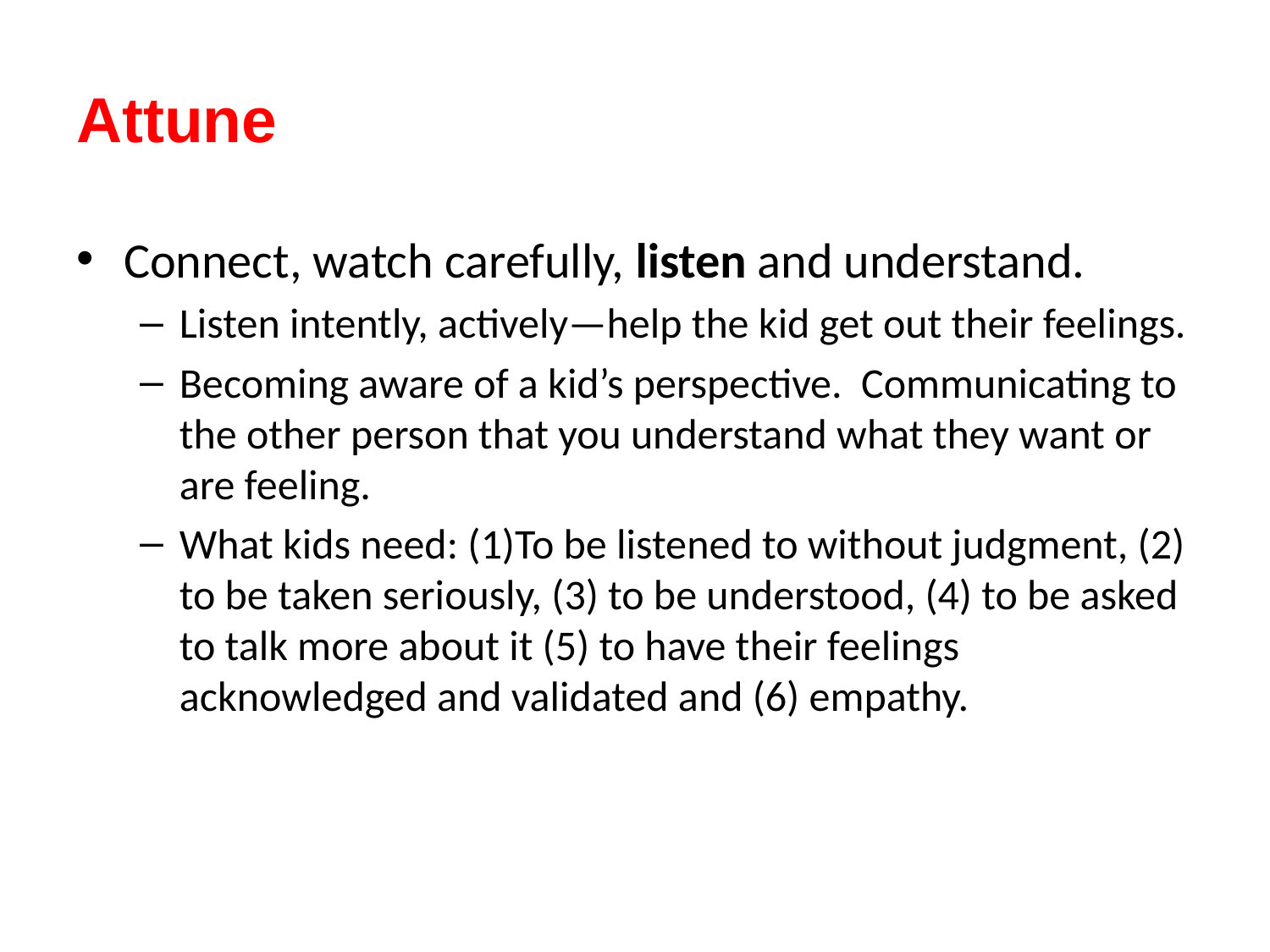

# Attune
Connect, watch carefully, listen and understand.
Listen intently, actively—help the kid get out their feelings.
Becoming aware of a kid’s perspective.  Communicating to the other person that you understand what they want or are feeling.
What kids need: (1)To be listened to without judgment, (2) to be taken seriously, (3) to be understood, (4) to be asked to talk more about it (5) to have their feelings acknowledged and validated and (6) empathy.